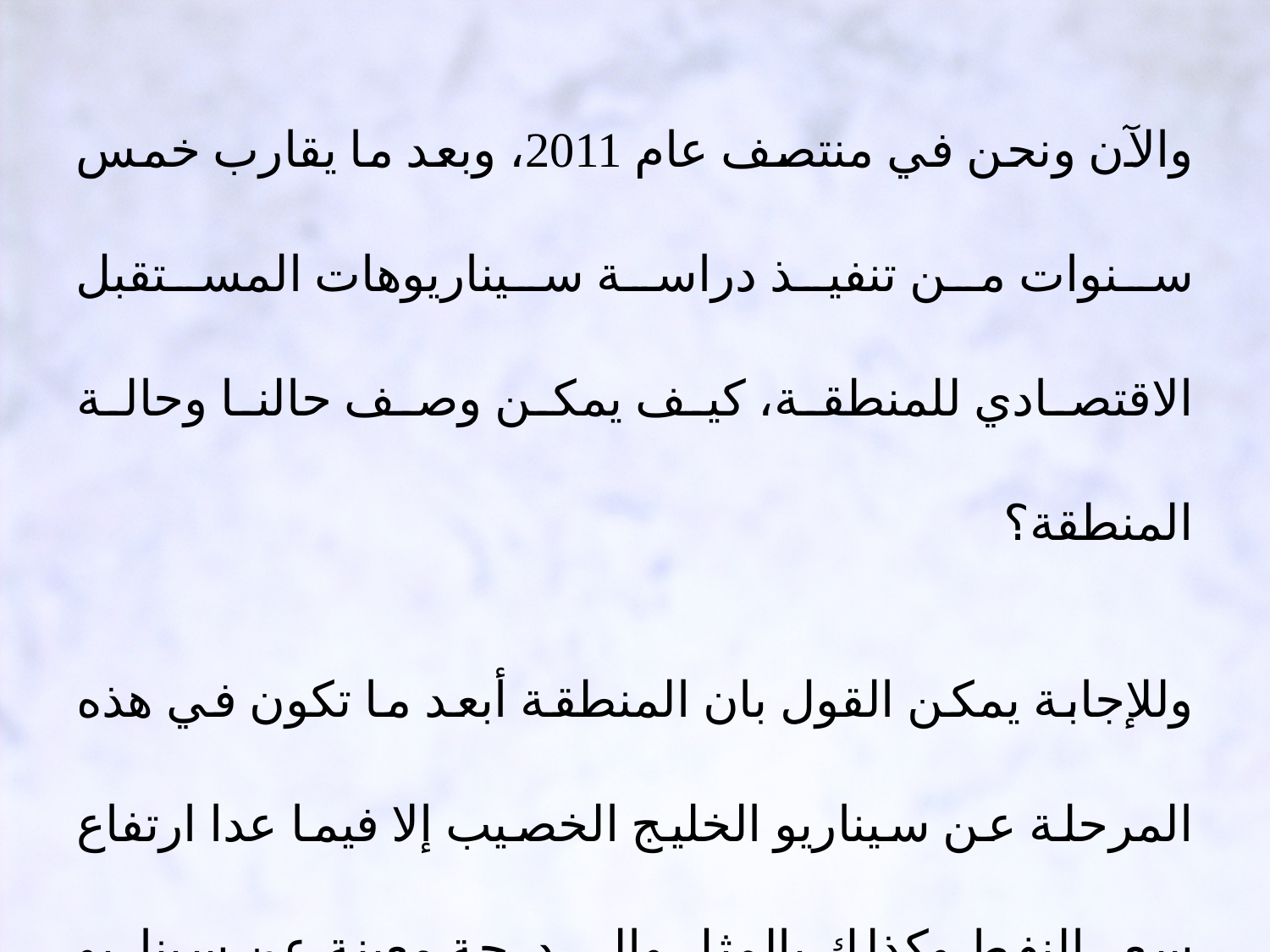

والآن ونحن في منتصف عام 2011، وبعد ما يقارب خمس سنوات من تنفيذ دراسة سيناريوهات المستقبل الاقتصادي للمنطقة، كيف يمكن وصف حالنا وحالة المنطقة؟

وللإجابة يمكن القول بان المنطقة أبعد ما تكون في هذه المرحلة عن سيناريو الخليج الخصيب إلا فيما عدا ارتفاع سعر النفط وكذلك بالمثل والى درجة معينة عن سيناريو الواحة.